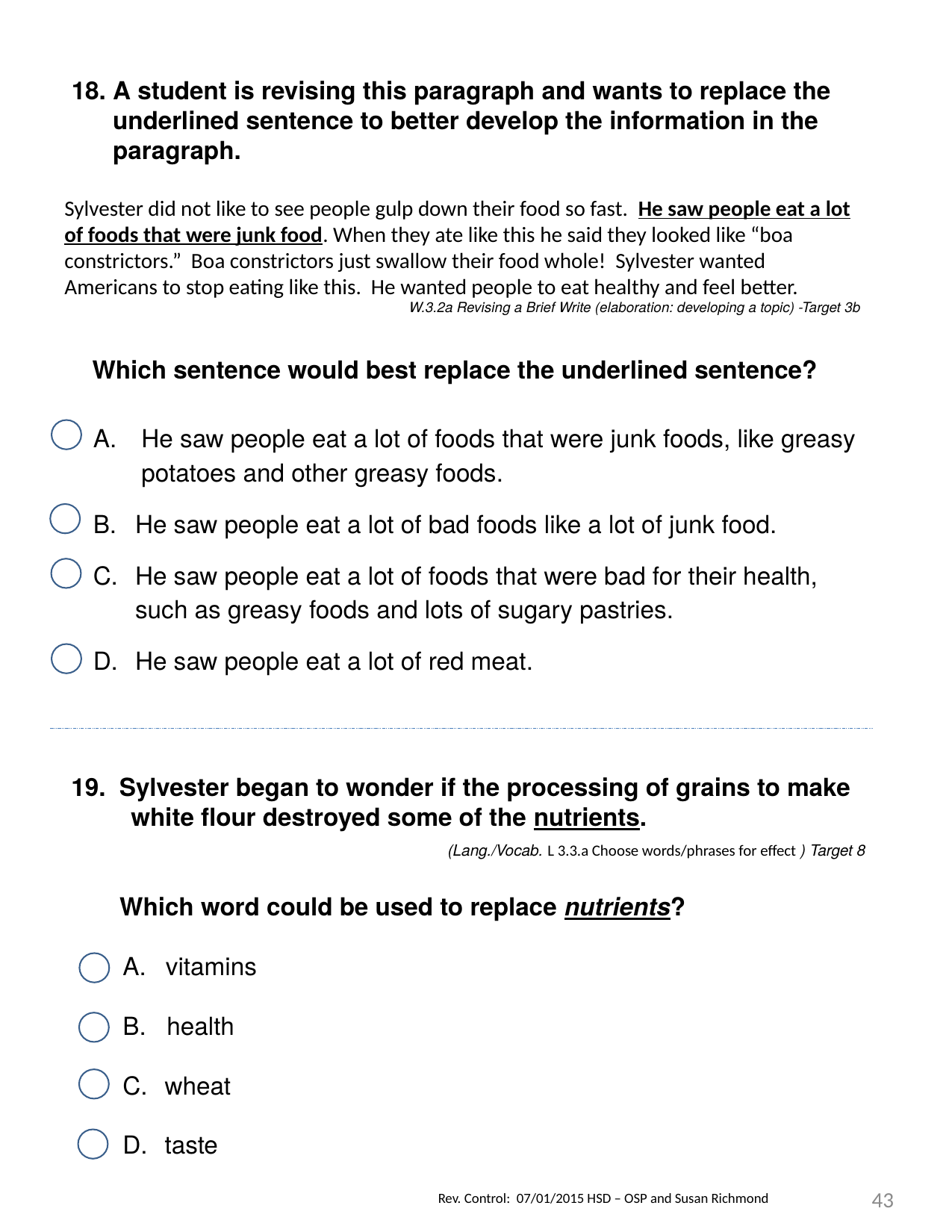

18. A student is revising this paragraph and wants to replace the
       underlined sentence to better develop the information in the
       paragraph.

Sylvester did not like to see people gulp down their food so fast.  He saw people eat a lot of foods that were junk food. When they ate like this he said they looked like “boa constrictors.”  Boa constrictors just swallow their food whole!  Sylvester wanted Americans to stop eating like this.  He wanted people to eat healthy and feel better.
W.3.2a Revising a Brief Write (elaboration: developing a topic) -Target 3b

    Which sentence would best replace the underlined sentence?

He saw people eat a lot of foods that were junk foods, like greasy potatoes and other greasy foods.

He saw people eat a lot of bad foods like a lot of junk food.

He saw people eat a lot of foods that were bad for their health, such as greasy foods and lots of sugary pastries.

He saw people eat a lot of red meat.

\		`

19.  Sylvester began to wonder if the processing of grains to make white flour destroyed some of the nutrients.
                                                   (Lang./Vocab. L 3.3.a Choose words/phrases for effect ) Target 8

       Which word could be used to replace nutrients?

  vitamins

B.   health

wheat

taste

\		`

43